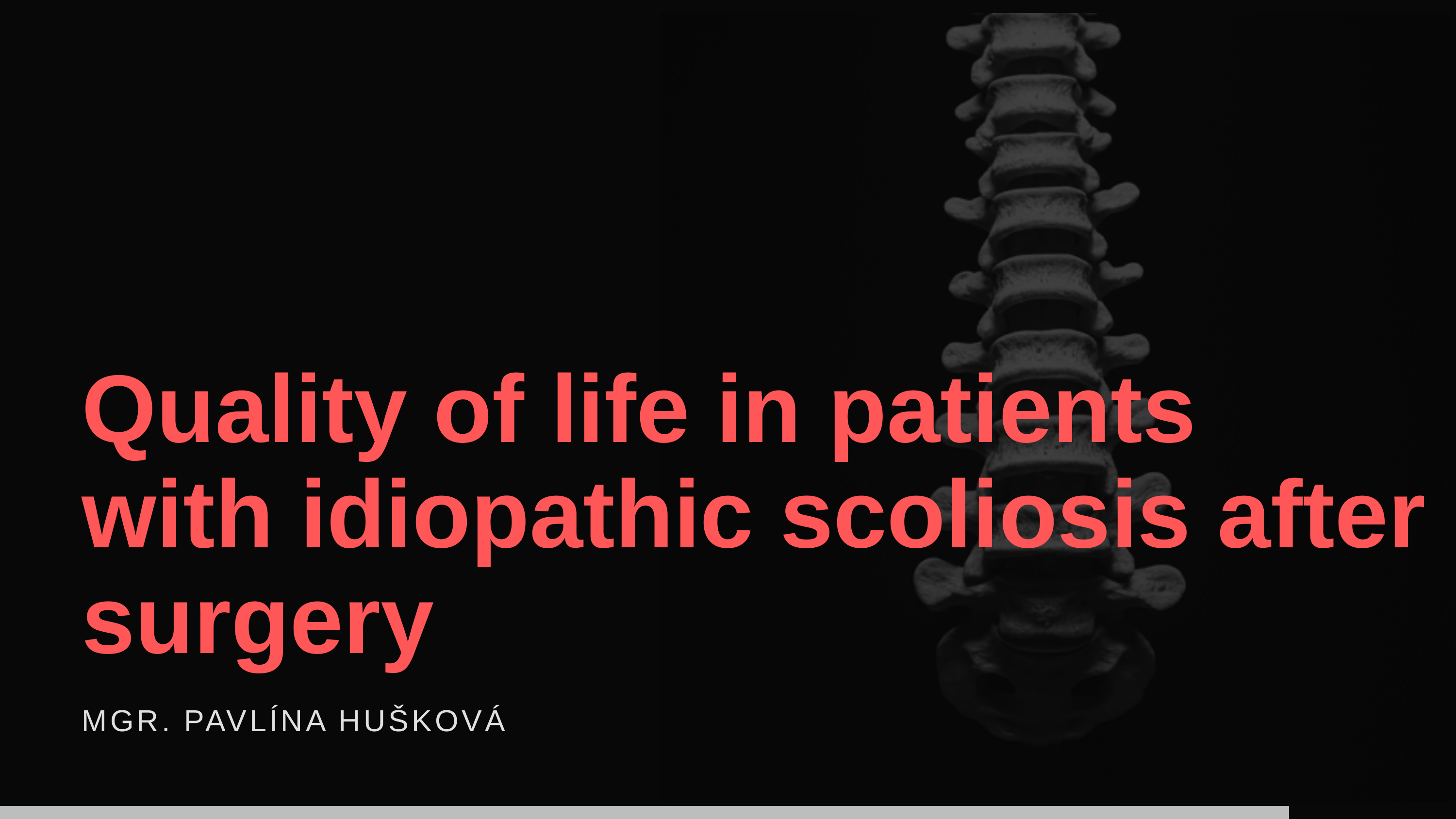

Quality of life in patients
with idiopathic scoliosis after surgery
MGR. PAVLÍNA HUŠKOVÁ